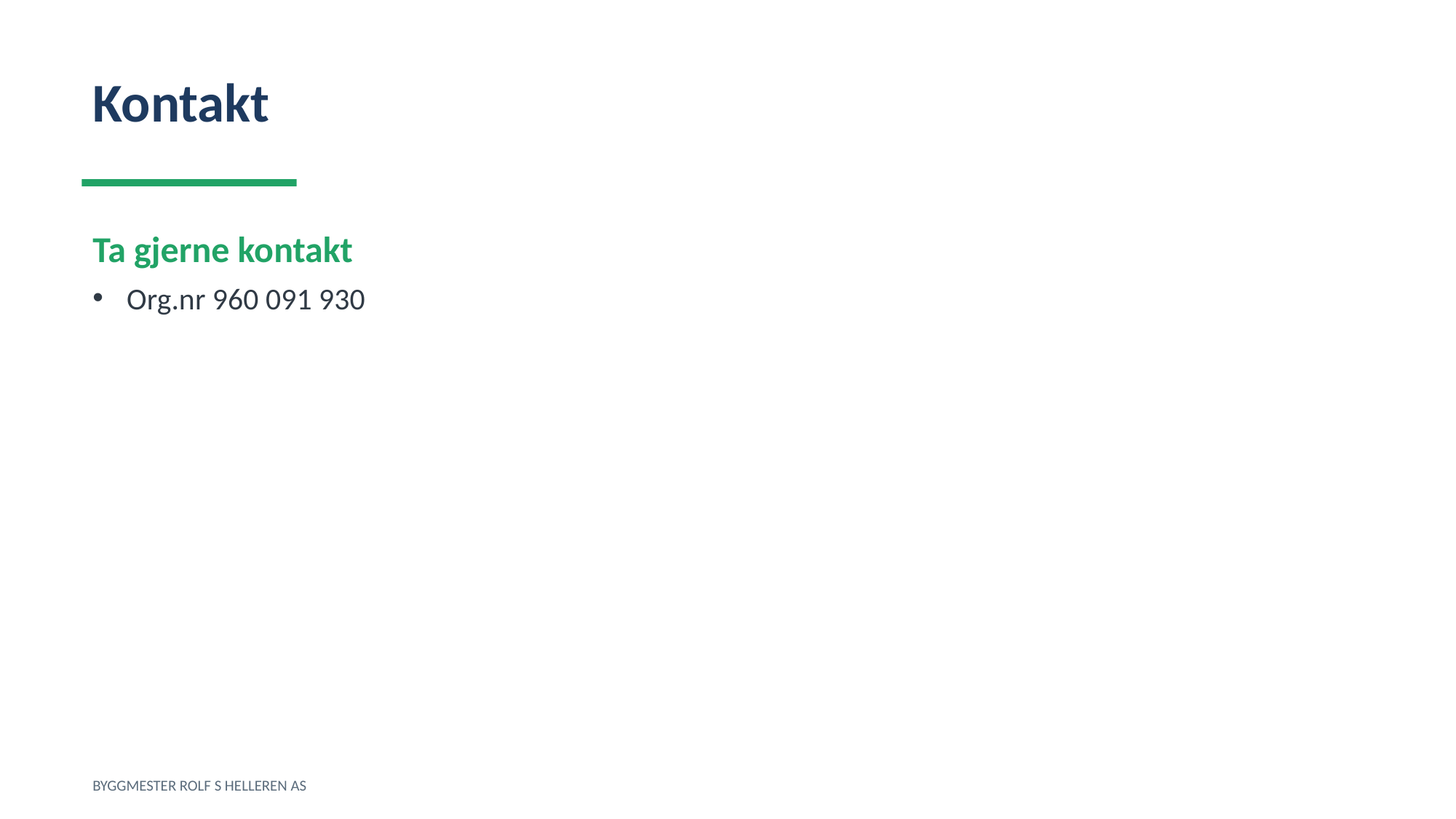

Kontakt

Ta gjerne kontakt
Org.nr 960 091 930
BYGGMESTER ROLF S HELLEREN AS